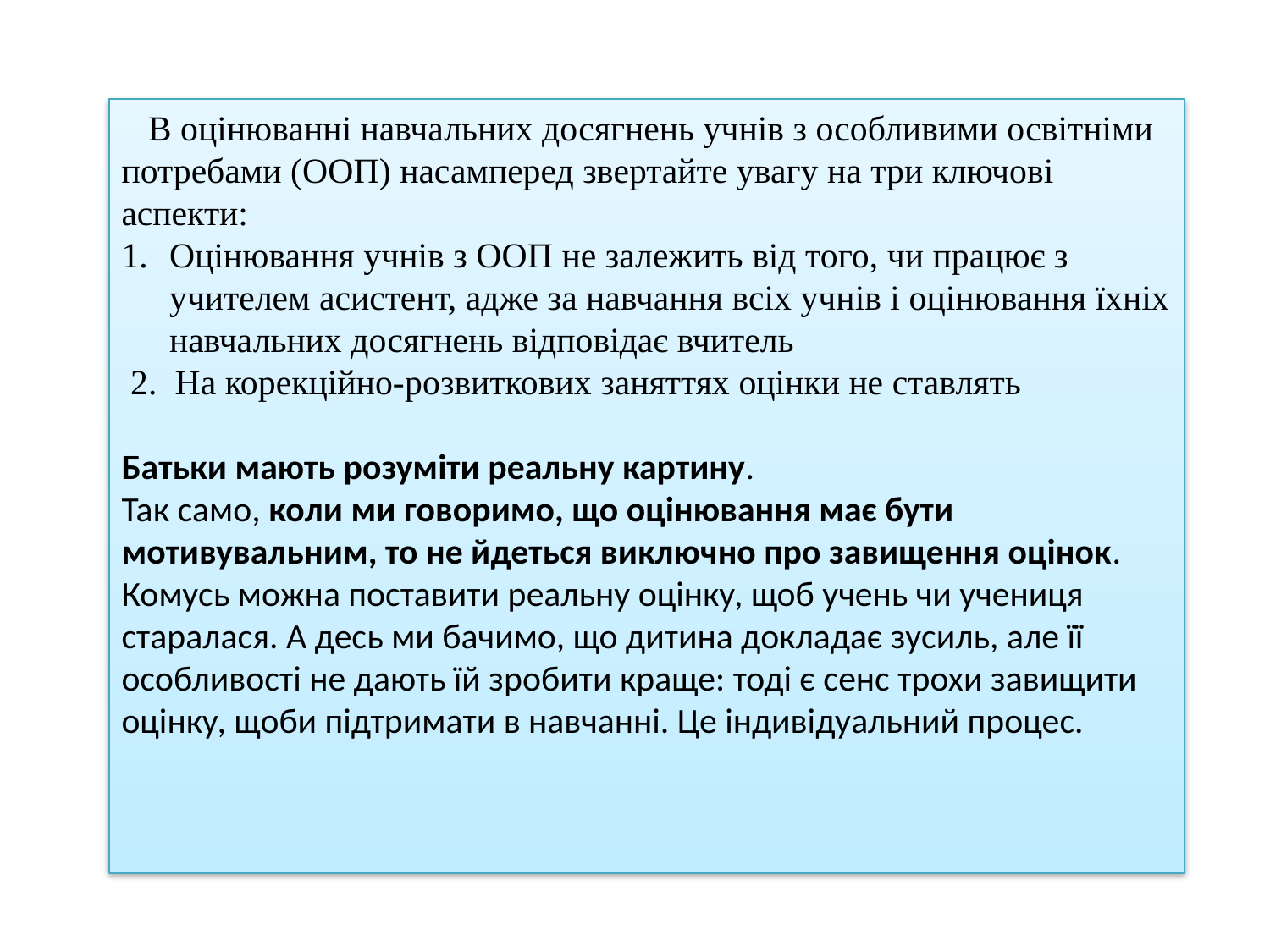

В оцінюванні навчальних досягнень учнів з особливими освітніми потребами (ООП) насамперед звертайте увагу на три ключові аспекти:
Оцінювання учнів з ООП не залежить від того, чи працює з учителем асистент, адже за навчання всіх учнів і оцінювання їхніх навчальних досягнень відповідає вчитель
 2.  На корекційно-розвиткових заняттях оцінки не ставлять

Батьки мають розуміти реальну картину.
Так само, коли ми говоримо, що оцінювання має бути мотивувальним, то не йдеться виключно про завищення оцінок. Комусь можна поставити реальну оцінку, щоб учень чи учениця старалася. А десь ми бачимо, що дитина докладає зусиль, але її особливості не дають їй зробити краще: тоді є сенс трохи завищити оцінку, щоби підтримати в навчанні. Це індивідуальний процес.